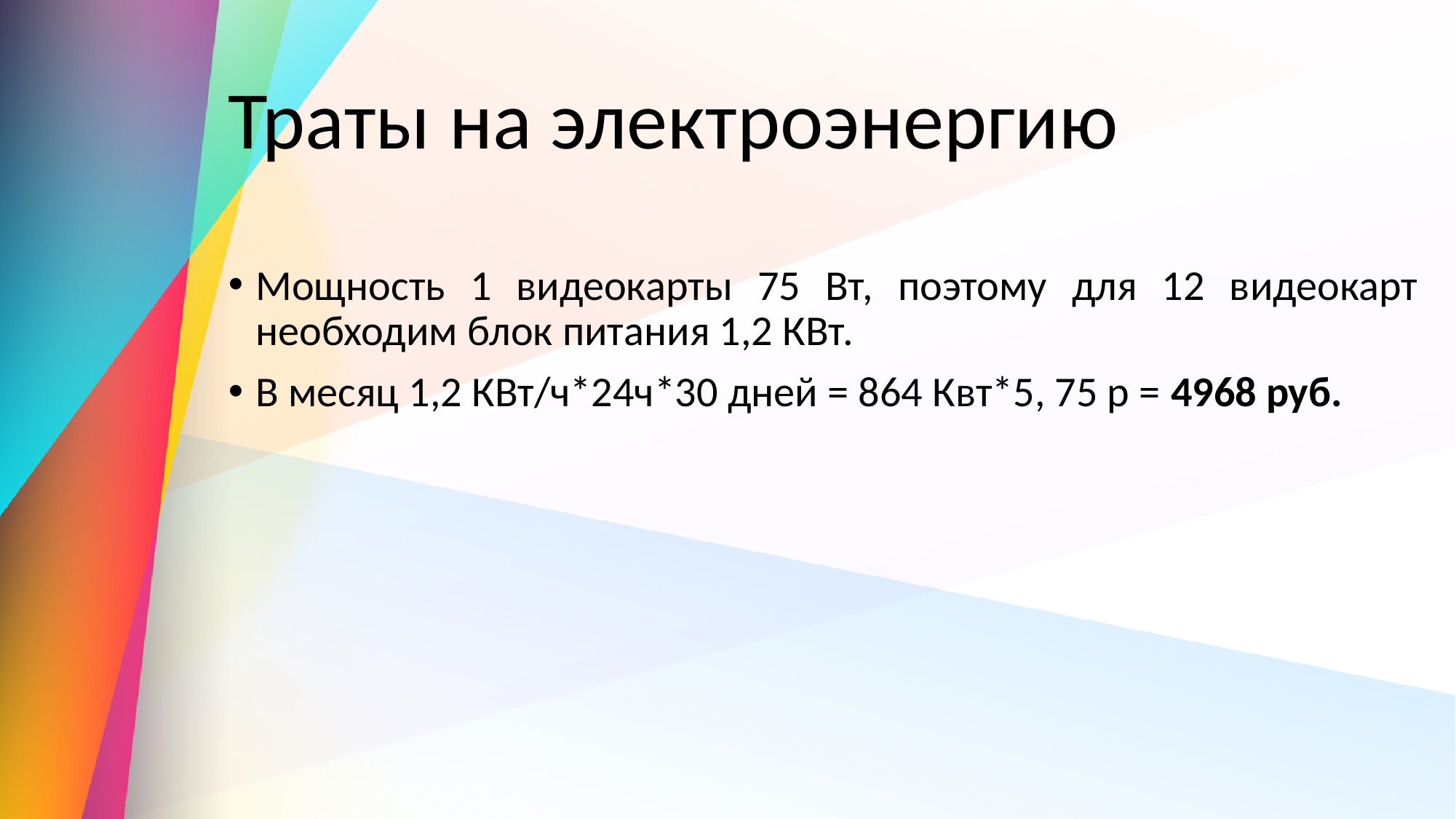

# Траты на электроэнергию
Мощность 1 видеокарты 75 Вт, поэтому для 12 видеокарт необходим блок питания 1,2 КВт.
В месяц 1,2 КВт/ч*24ч*30 дней = 864 Квт*5, 75 р = 4968 руб.